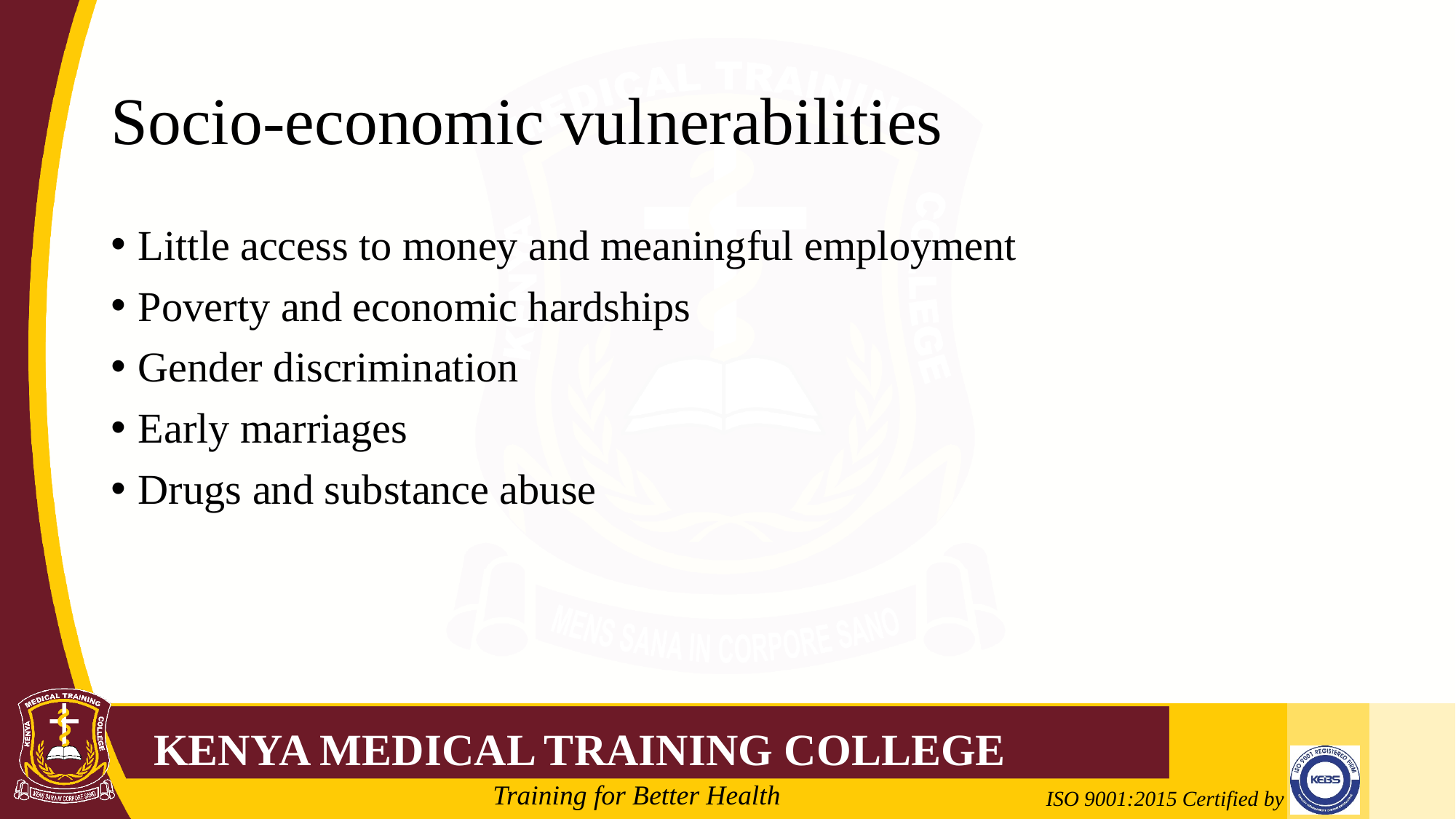

# Socio-economic vulnerabilities
Little access to money and meaningful employment
Poverty and economic hardships
Gender discrimination
Early marriages
Drugs and substance abuse